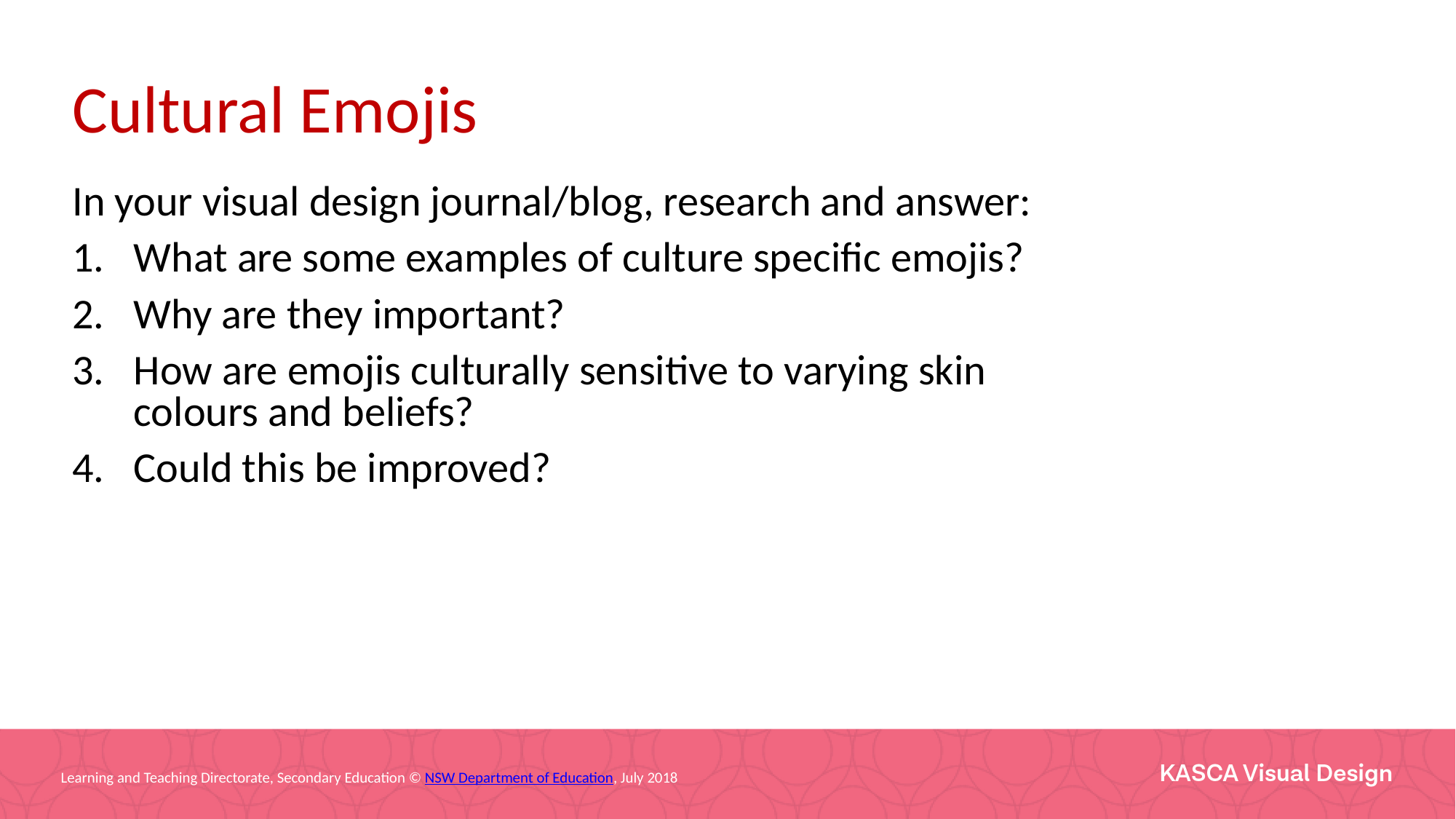

Cultural Emojis
In your visual design journal/blog, research and answer:
What are some examples of culture specific emojis?
Why are they important?
How are emojis culturally sensitive to varying skin colours and beliefs?
Could this be improved?